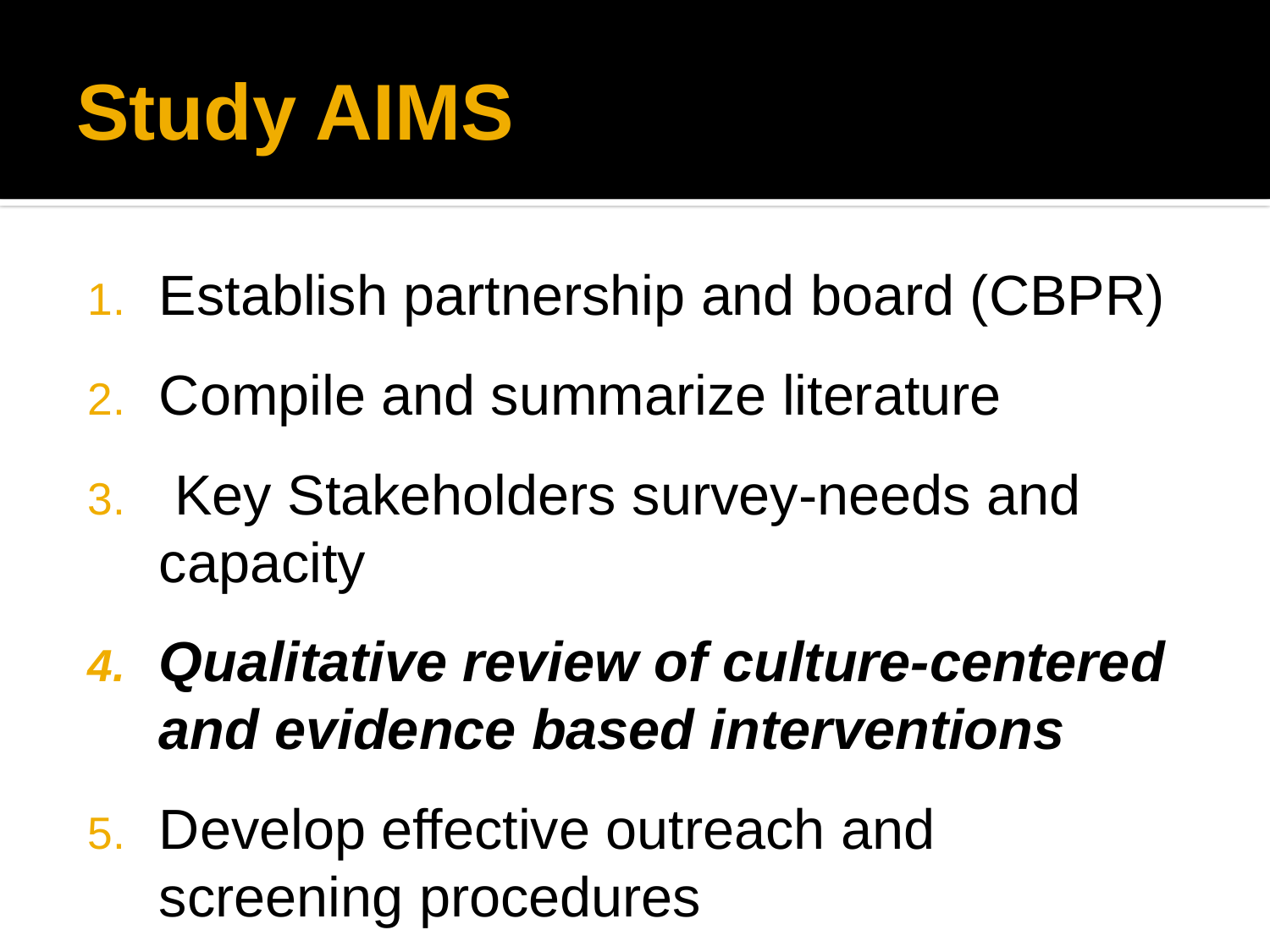

# Study AIMS
Establish partnership and board (CBPR)
Compile and summarize literature
 Key Stakeholders survey-needs and capacity
Qualitative review of culture-centered and evidence based interventions
Develop effective outreach and screening procedures